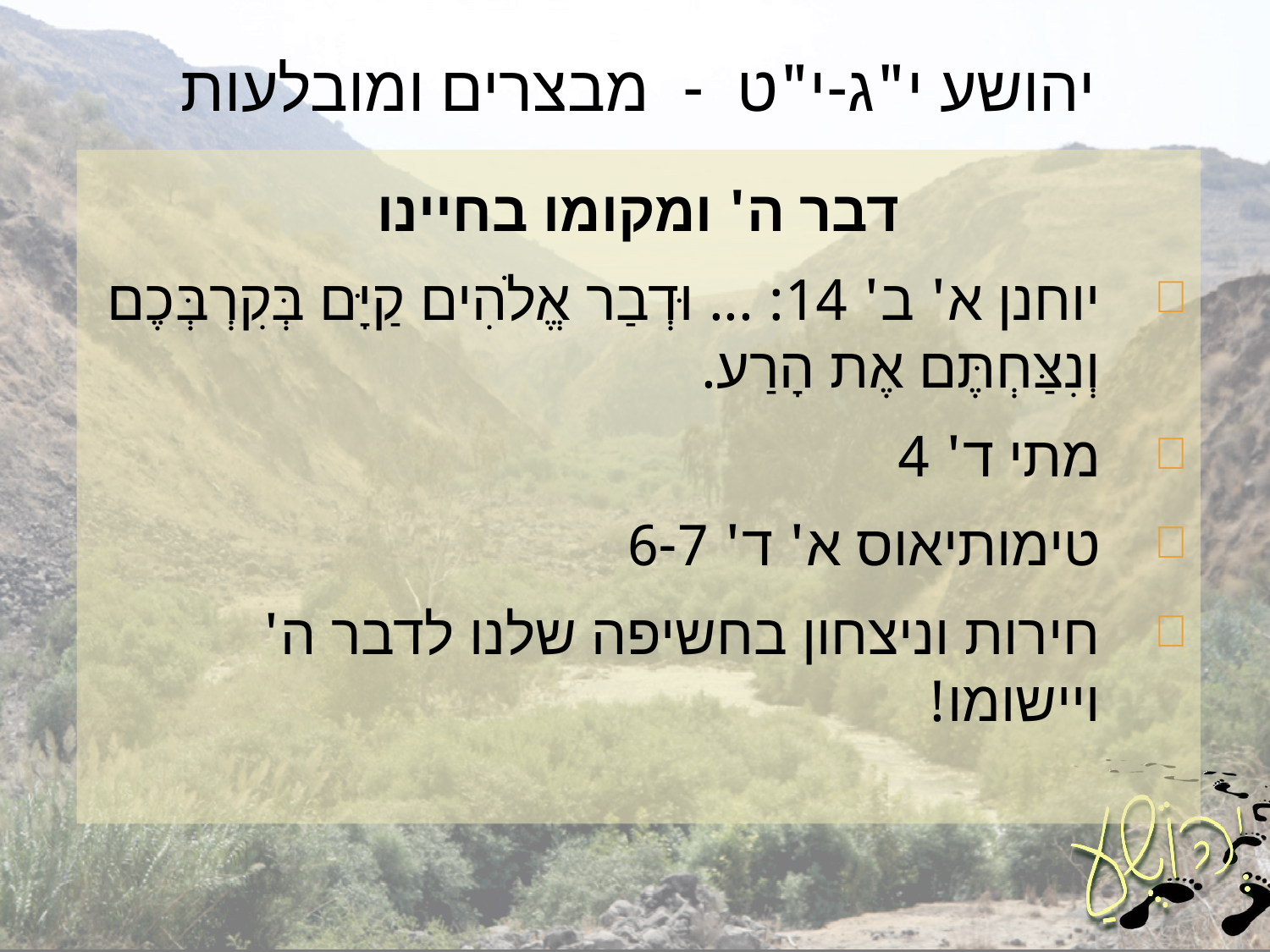

# יהושע י"ג-י"ט  -  מבצרים ומובלעות
דבר ה' ומקומו בחיינו
יוחנן א' ב' 14: ... וּדְבַר אֱלֹהִים קַיָּם בְּקִרְבְּכֶם וְנִצַּחְתֶּם אֶת הָרַע.
מתי ד' 4
טימותיאוס א' ד' 6-7
חירות וניצחון בחשיפה שלנו לדבר ה' ויישומו!